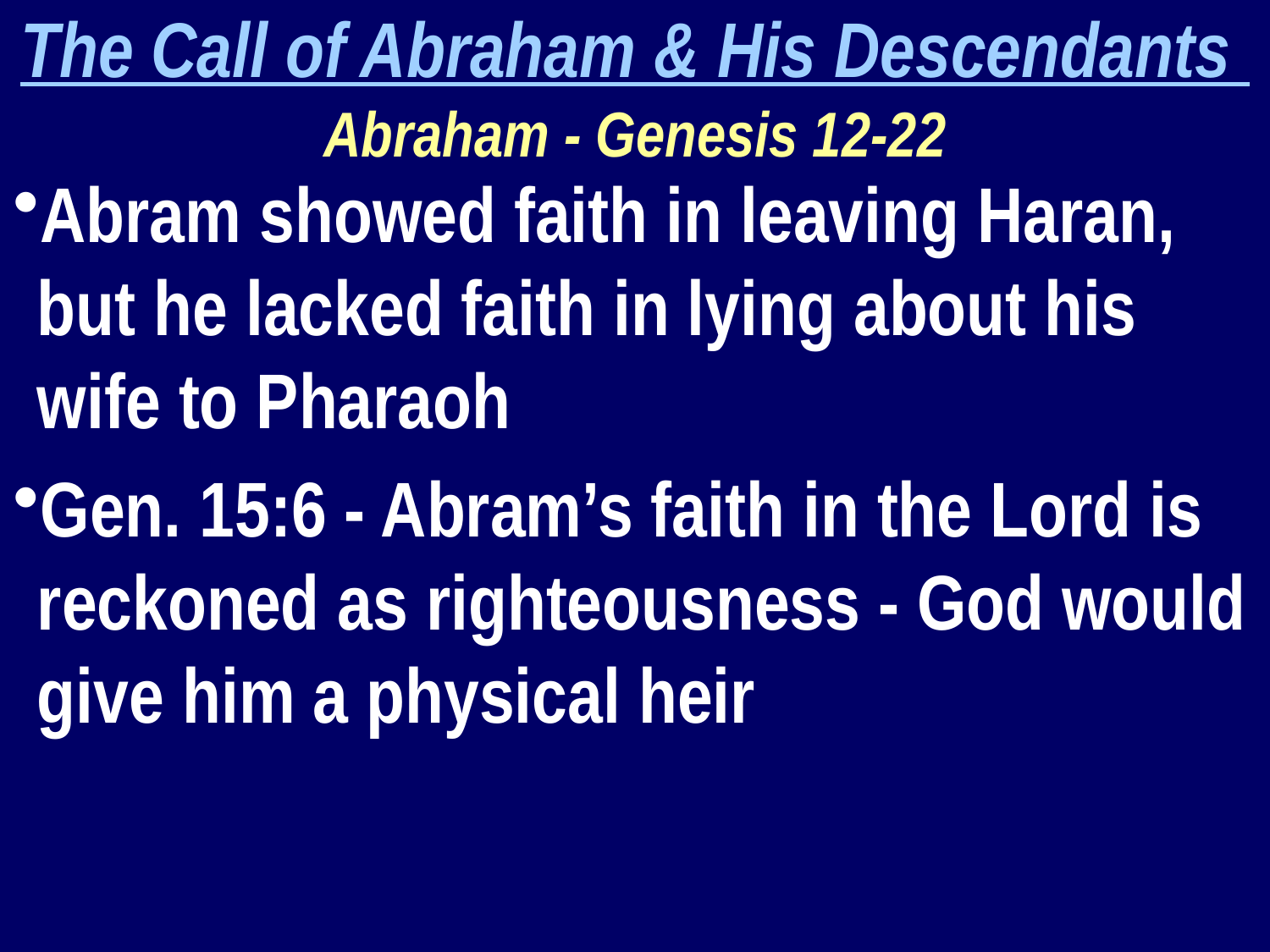

The Call of Abraham & His Descendants
Abraham - Genesis 12-22
Abram showed faith in leaving Haran, but he lacked faith in lying about his wife to Pharaoh
Gen. 15:6 - Abram’s faith in the Lord is reckoned as righteousness - God would give him a physical heir